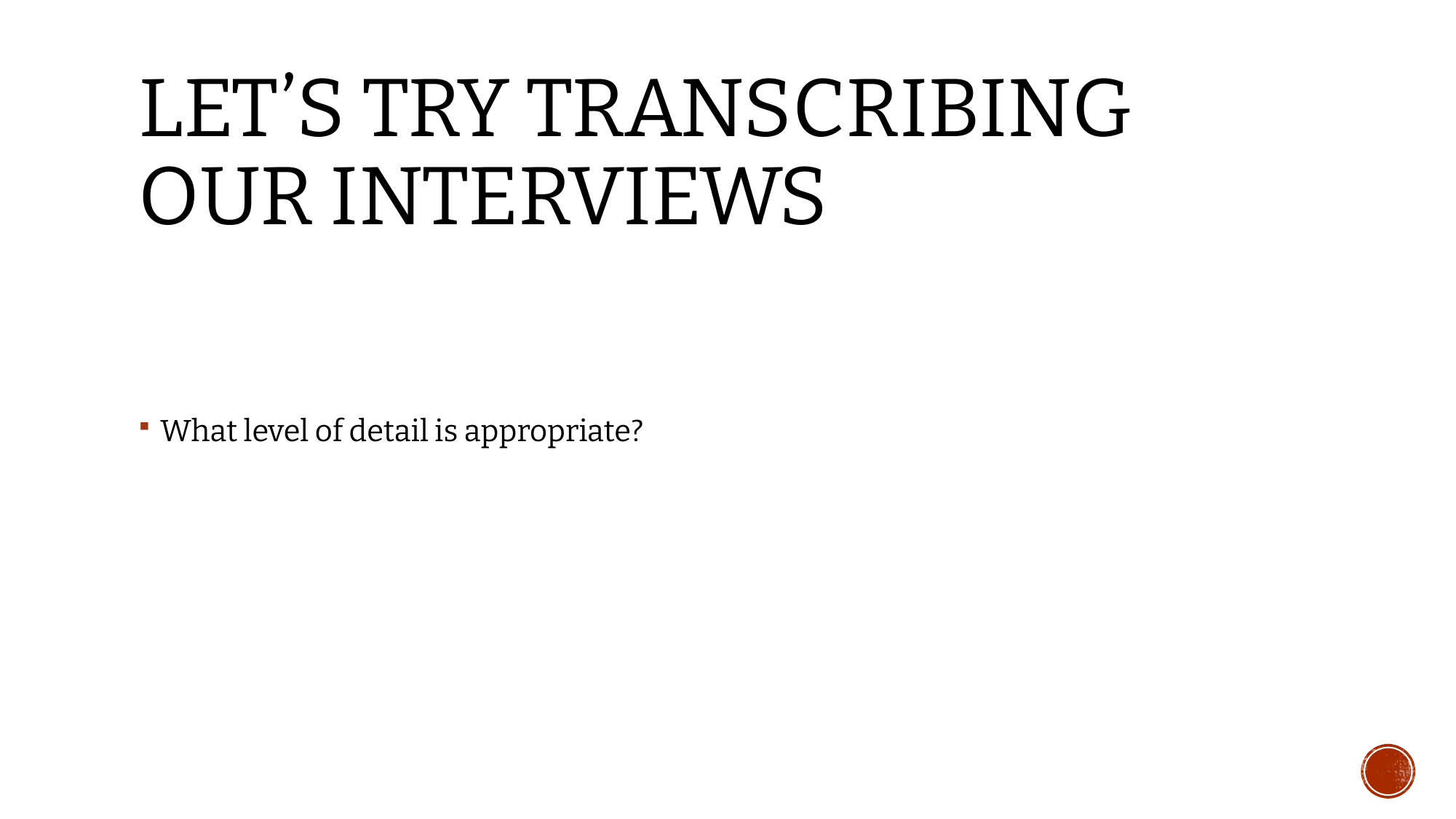

# Let’s try transcribing our interviews

What level of detail is appropriate?